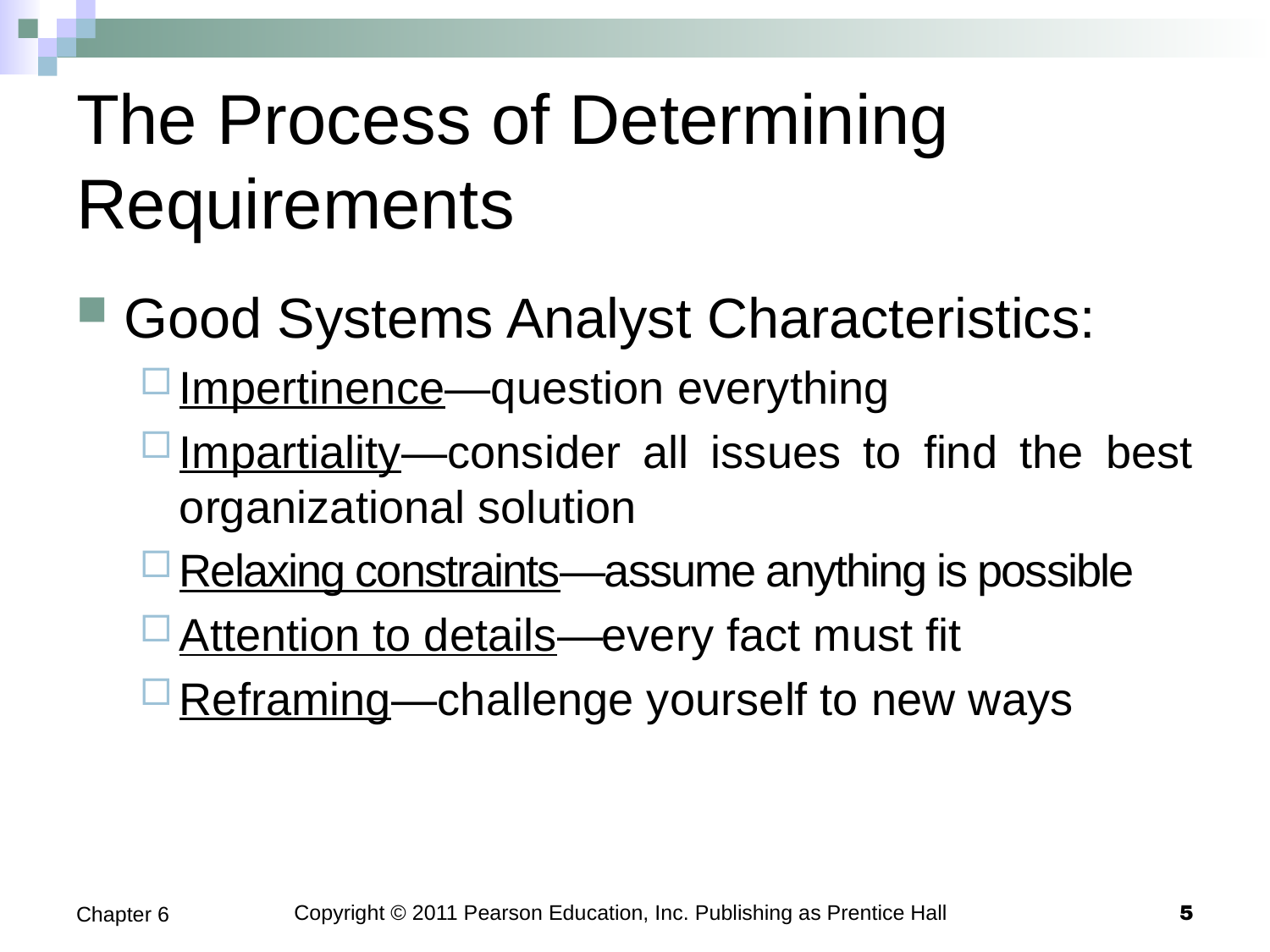

# The Process of Determining Requirements
Good Systems Analyst Characteristics:
Impertinence—question everything
Impartiality—consider all issues to find the best organizational solution
Relaxing constraints—assume anything is possible
Attention to details—every fact must fit
Reframing—challenge yourself to new ways
Chapter 6
Copyright © 2011 Pearson Education, Inc. Publishing as Prentice Hall
5